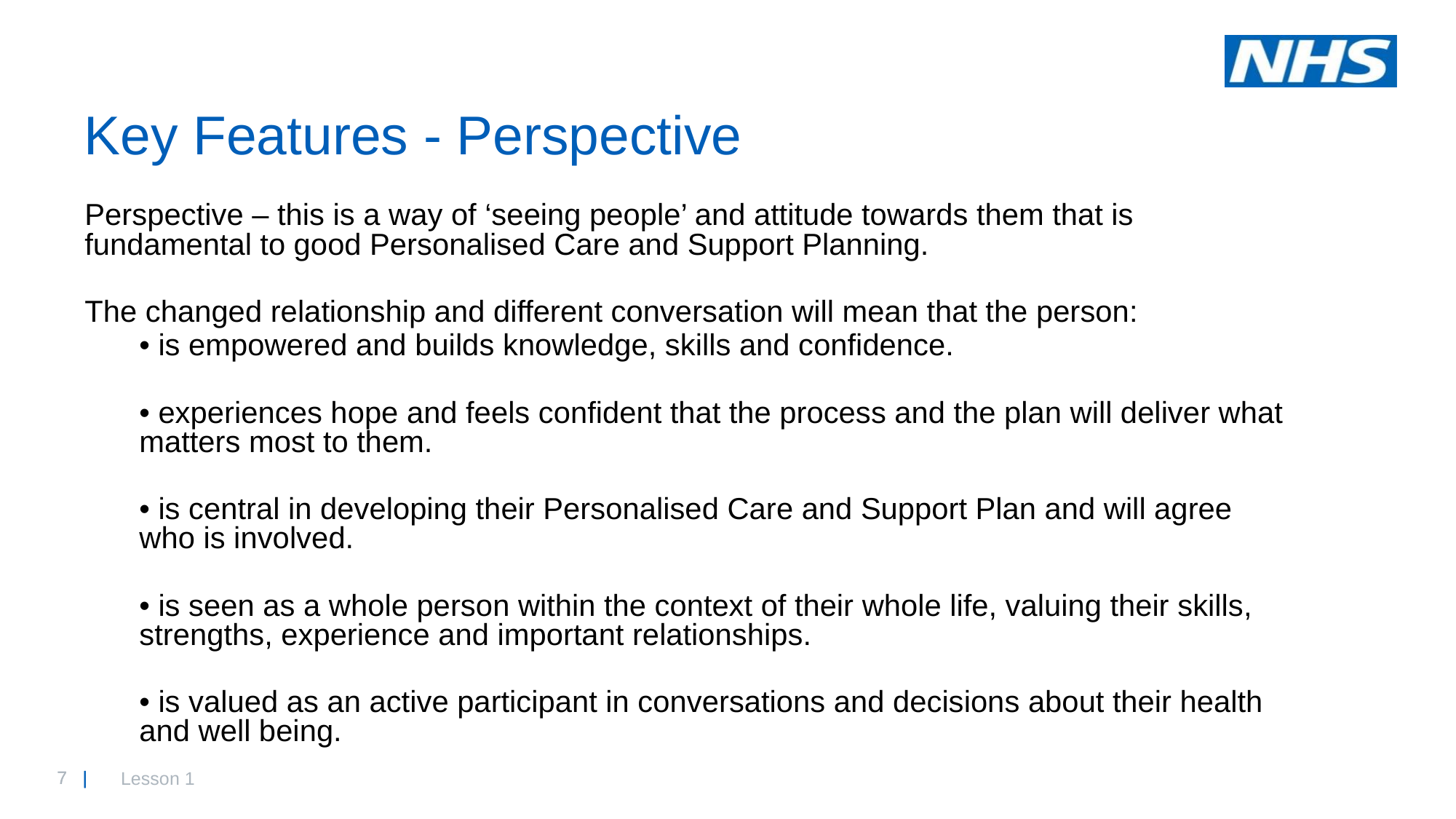

# Key Features - Perspective
Perspective – this is a way of ‘seeing people’ and attitude towards them that is fundamental to good Personalised Care and Support Planning.

The changed relationship and different conversation will mean that the person:
• is empowered and builds knowledge, skills and confidence.

• experiences hope and feels confident that the process and the plan will deliver what matters most to them.

• is central in developing their Personalised Care and Support Plan and will agree who is involved.

• is seen as a whole person within the context of their whole life, valuing their skills, strengths, experience and important relationships.

• is valued as an active participant in conversations and decisions about their health and well being.
Lesson 1